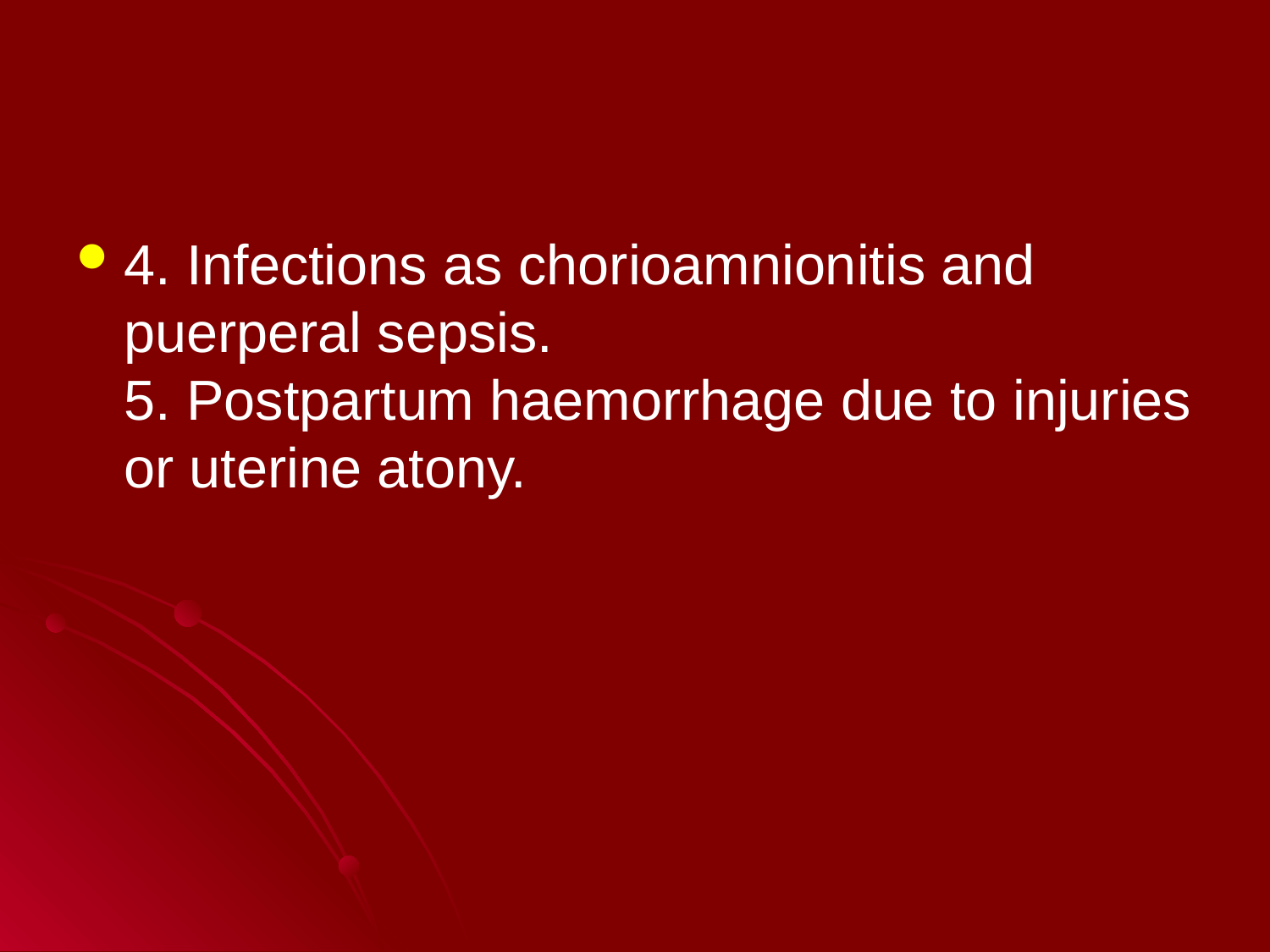

#
4. Infections as chorioamnionitis and puerperal sepsis.
5. Postpartum haemorrhage due to injuries or uterine atony.